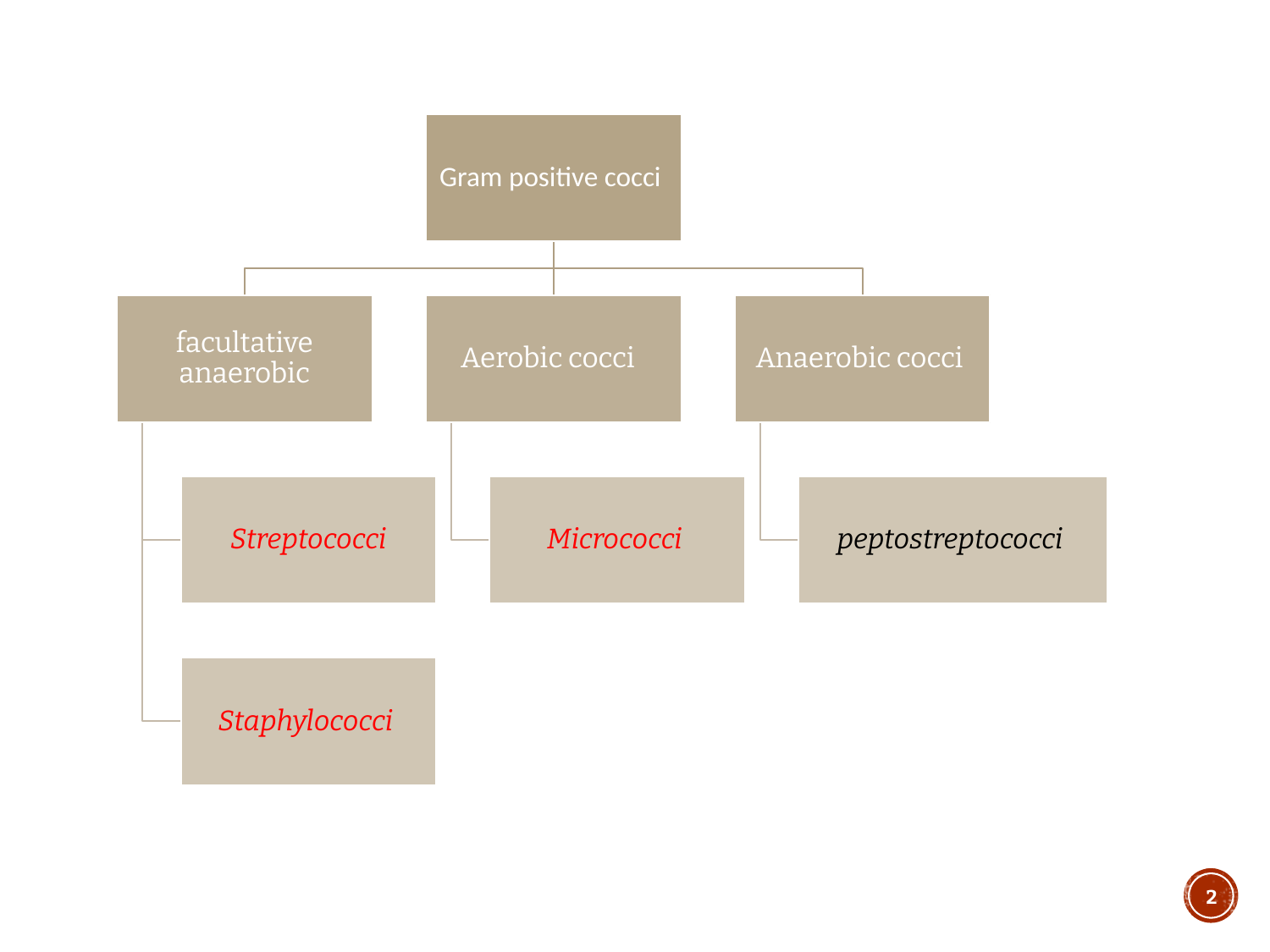

Gram positive cocci
facultative anaerobic
Streptococci
Staphylococci
Aerobic cocci
Micrococci
Anaerobic cocci
peptostreptococci
2